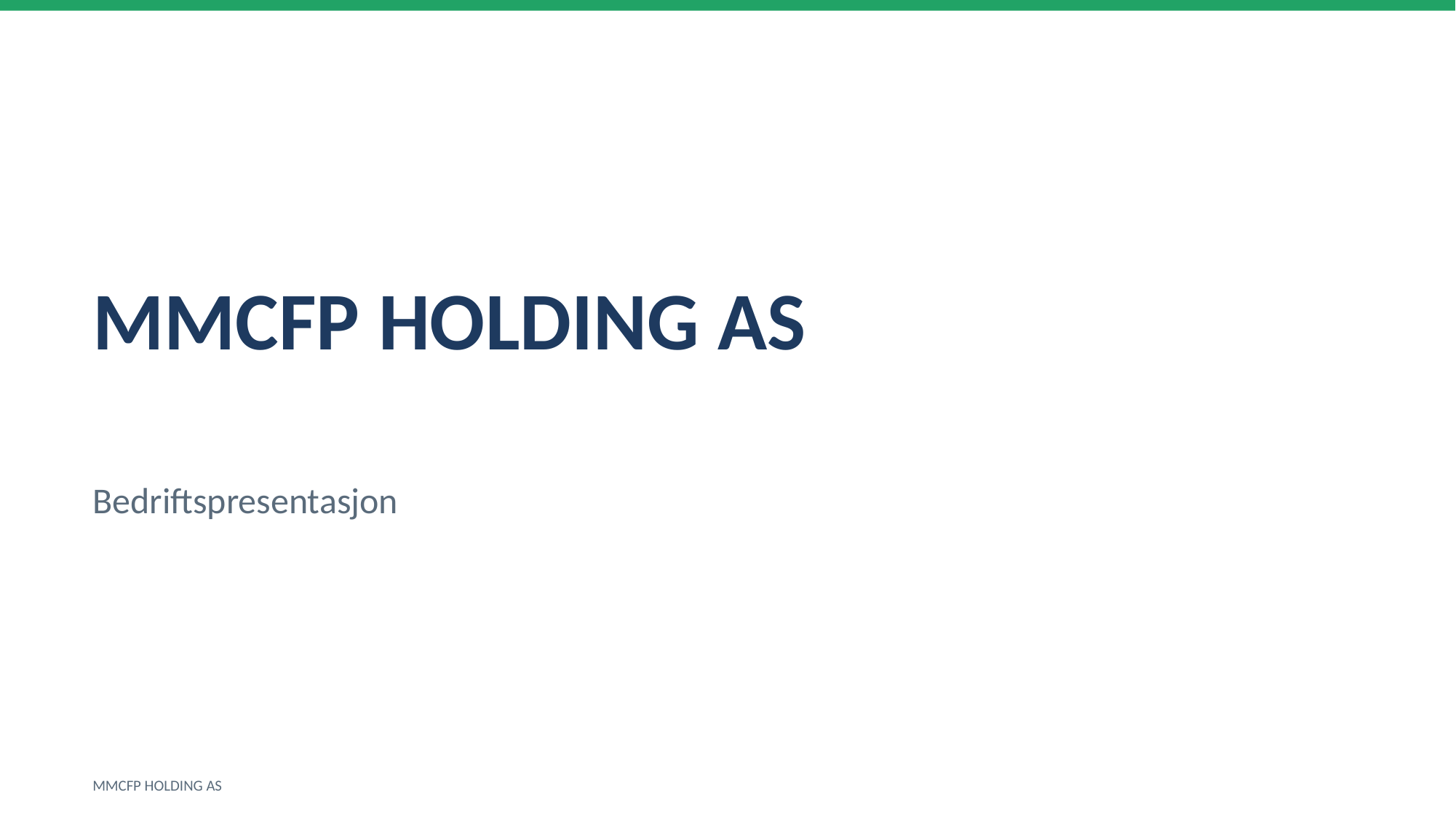

MMCFP HOLDING AS
Bedriftspresentasjon
MMCFP HOLDING AS